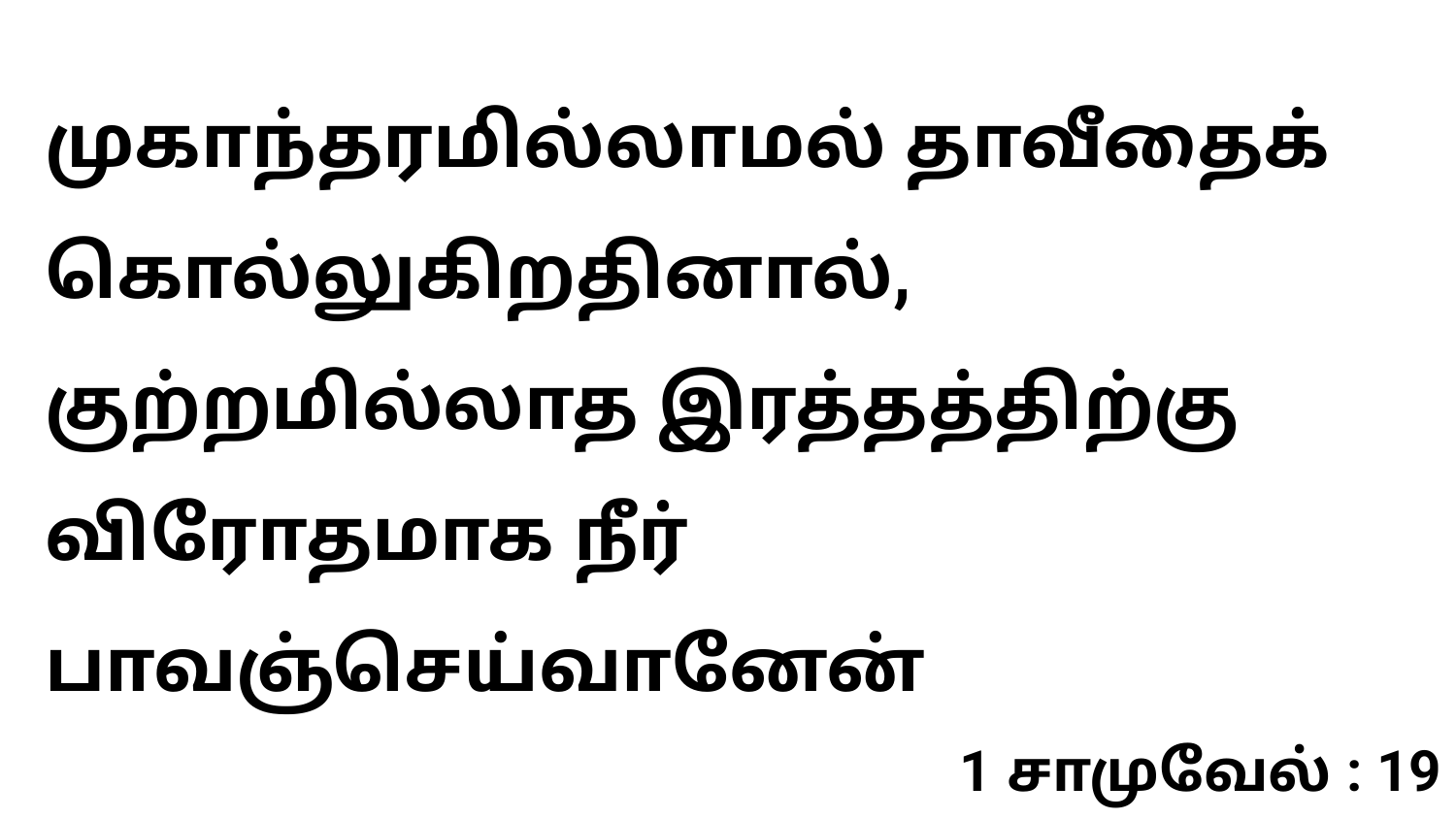

முகாந்தரமில்லாமல் தாவீதைக் கொல்லுகிறதினால், குற்றமில்லாத இரத்தத்திற்கு விரோதமாக நீர் பாவஞ்செய்வானேன்
1 சாமுவேல் : 19